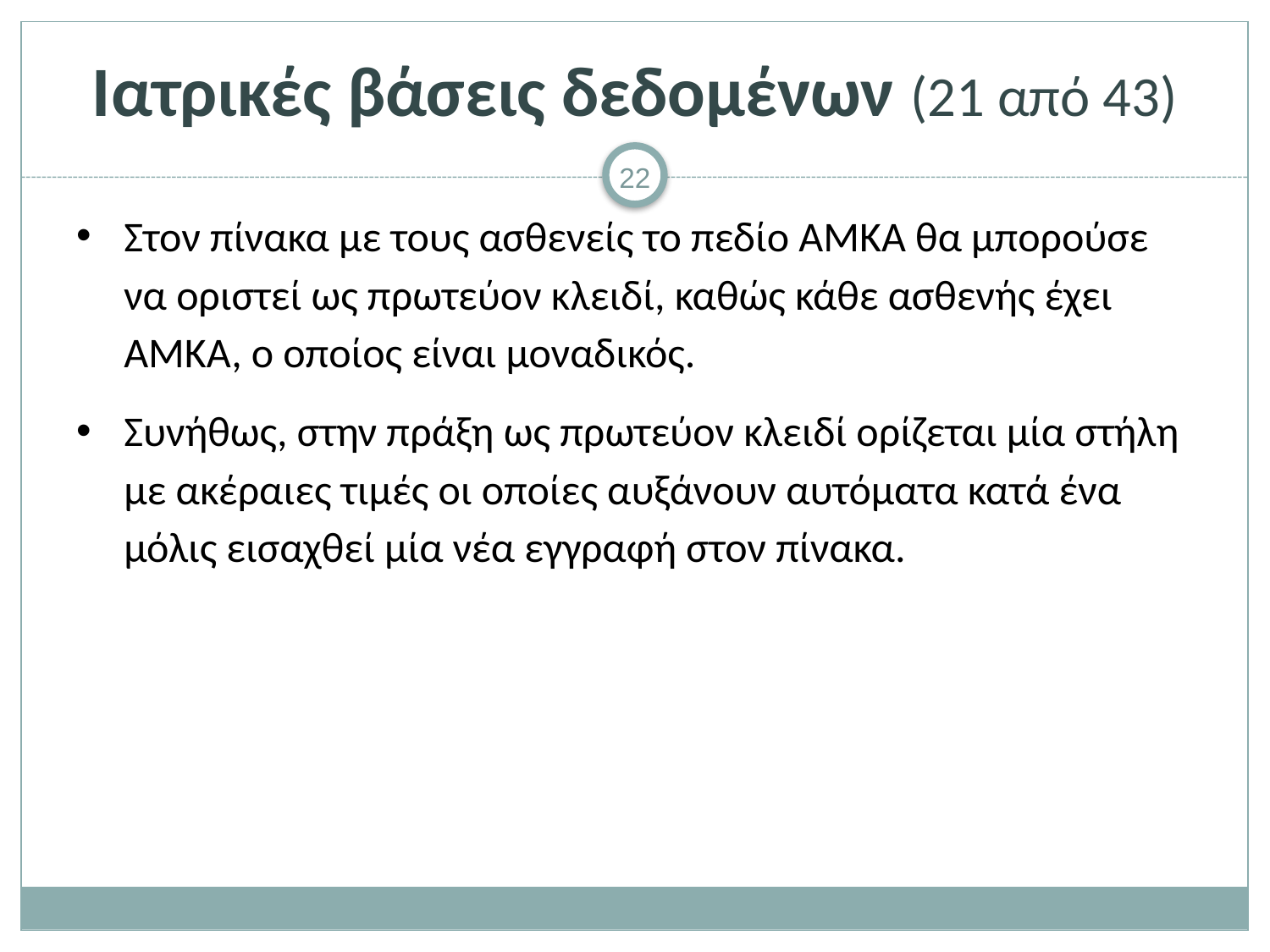

# Ιατρικές βάσεις δεδομένων (21 από 43)
Στον πίνακα με τους ασθενείς το πεδίο ΑΜΚΑ θα μπορούσε να οριστεί ως πρωτεύον κλειδί, καθώς κάθε ασθενής έχει ΑΜΚΑ, ο οποίος είναι μοναδικός.
Συνήθως, στην πράξη ως πρωτεύον κλειδί ορίζεται μία στήλη με ακέραιες τιμές οι οποίες αυξάνουν αυτόματα κατά ένα μόλις εισαχθεί μία νέα εγγραφή στον πίνακα.